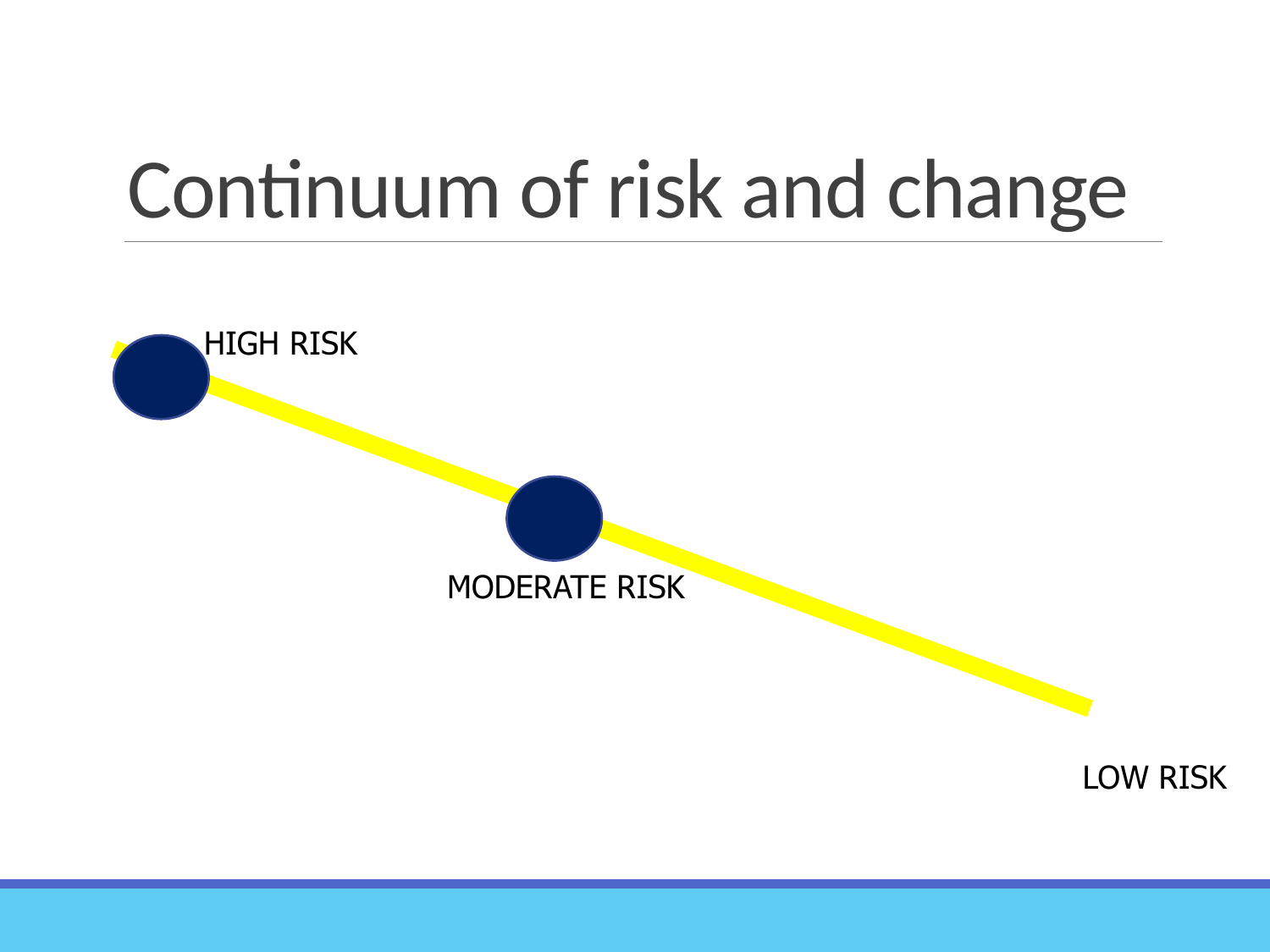

# Continuum of risk and change
HIGH RISK

MODERATE RISK
LOW RISK